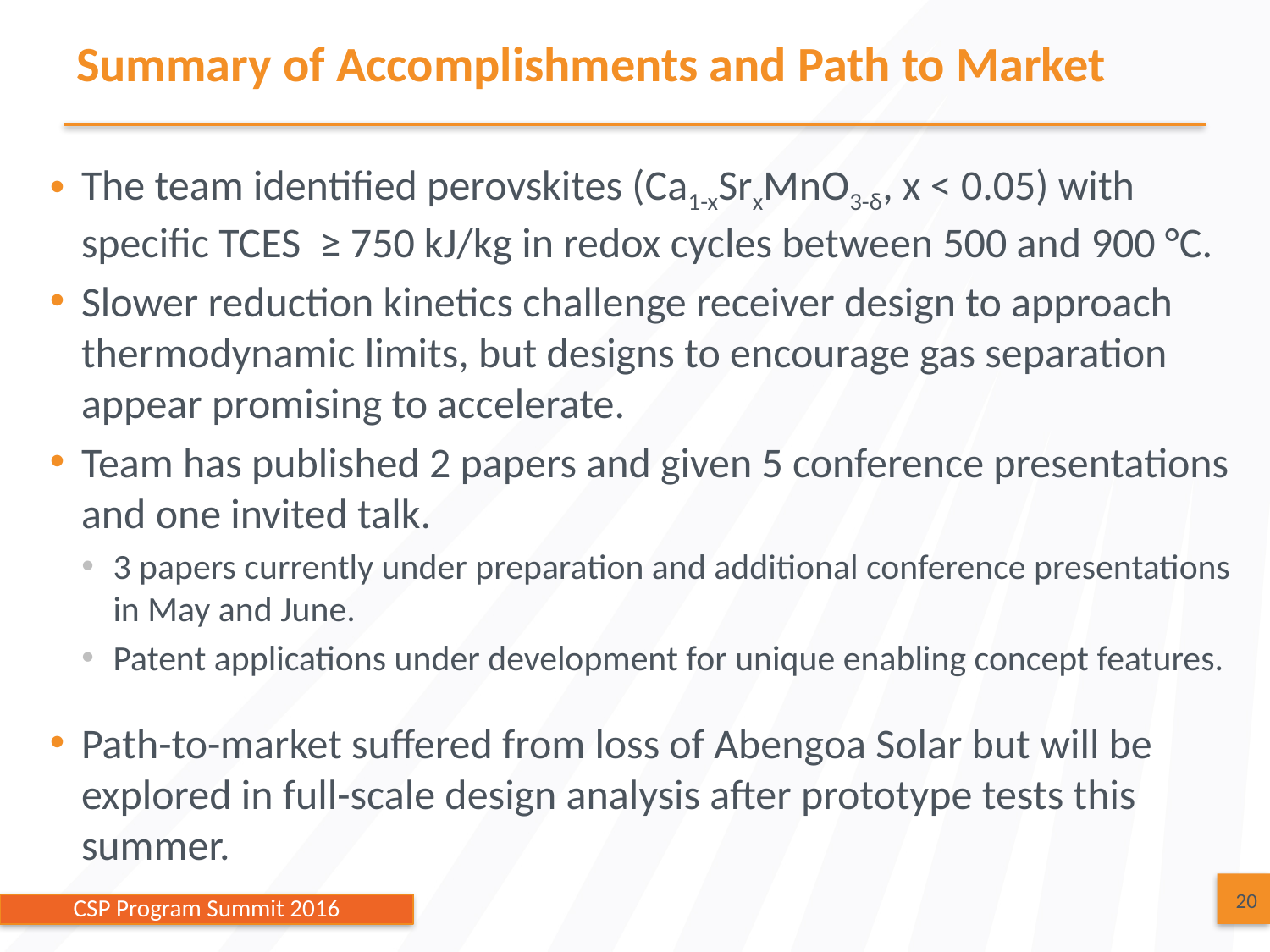

# Summary of Accomplishments and Path to Market
The team identified perovskites (Ca1-xSrxMnO3-δ, x < 0.05) with  specific TCES  ≥ 750 kJ/kg in redox cycles between 500 and 900 °C.
Slower reduction kinetics challenge receiver design to approach thermodynamic limits, but designs to encourage gas separation appear promising to accelerate.
Team has published 2 papers and given 5 conference presentations and one invited talk.
3 papers currently under preparation and additional conference presentations in May and June.
Patent applications under development for unique enabling concept features.

Path-to-market suffered from loss of Abengoa Solar but will be explored in full-scale design analysis after prototype tests this summer.
20